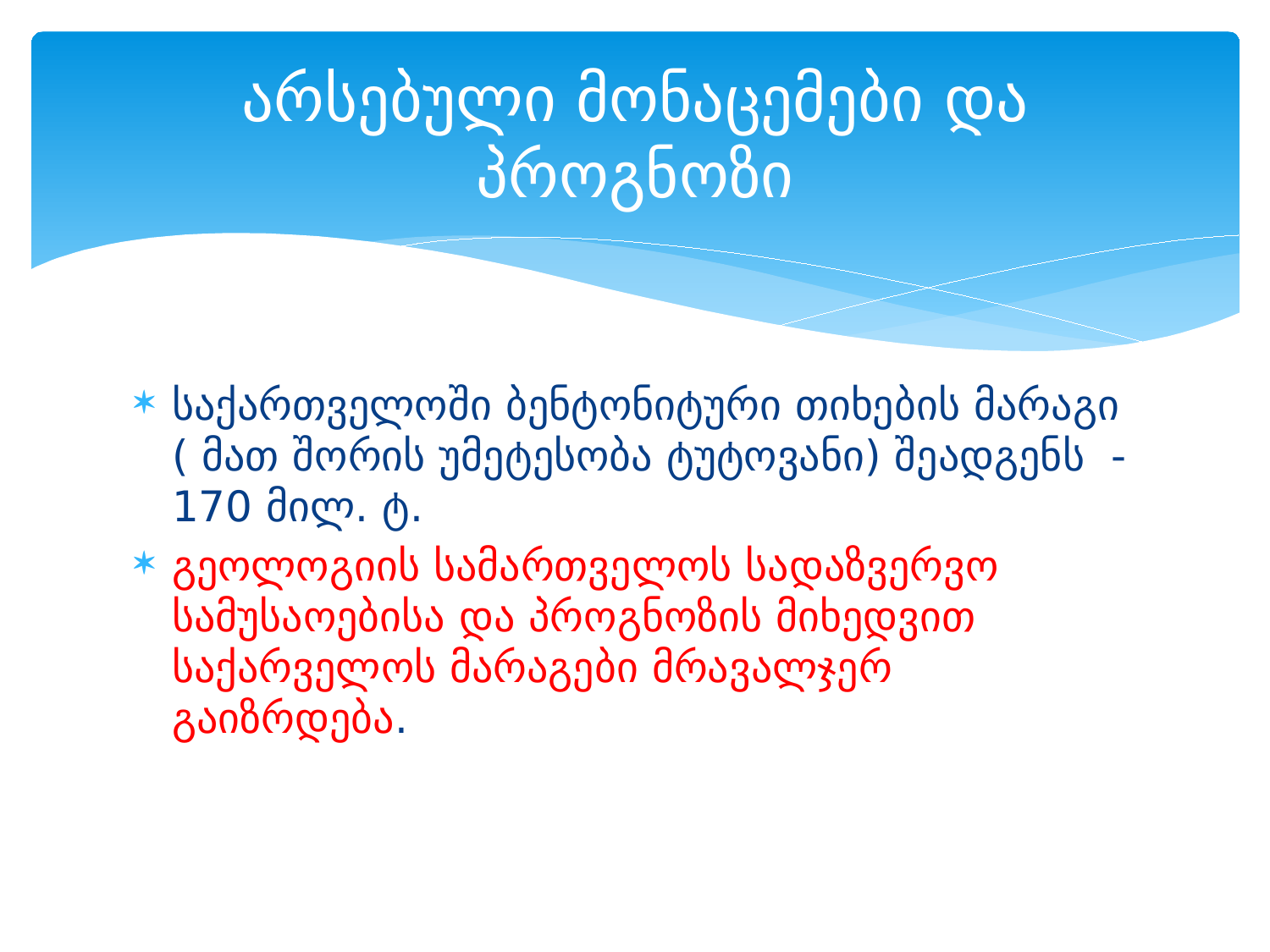

# არსებული მონაცემები და პროგნოზი
საქართველოში ბენტონიტური თიხების მარაგი ( მათ შორის უმეტესობა ტუტოვანი) შეადგენს  - 170 მილ. ტ.
გეოლოგიის სამართველოს სადაზვერვო სამუსაოებისა და პროგნოზის მიხედვით საქარველოს მარაგები მრავალჯერ გაიზრდება.